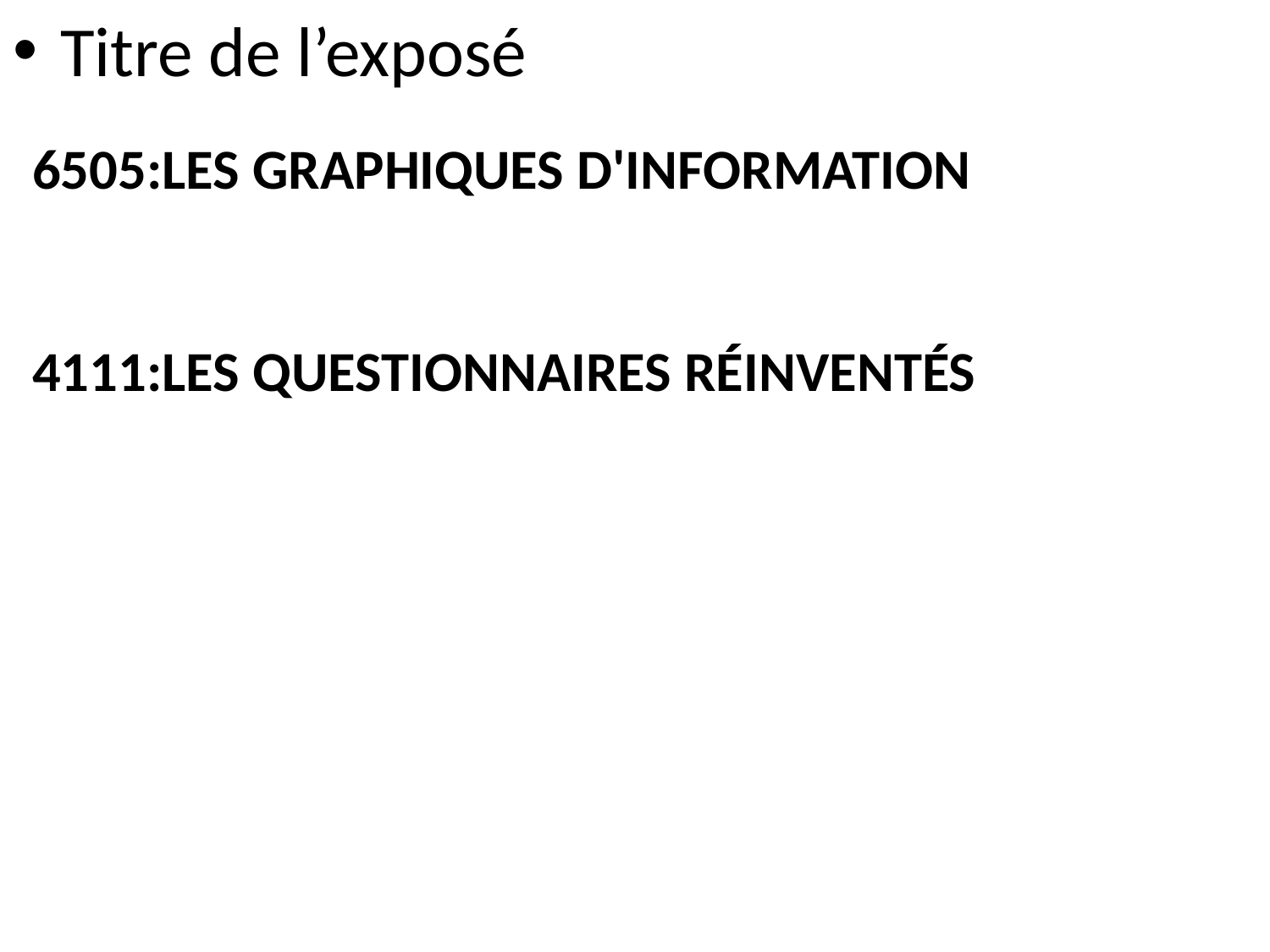

Titre de l’exposé

6505:LES GRAPHIQUES D'INFORMATION

4111:LES QUESTIONNAIRES RÉINVENTÉS